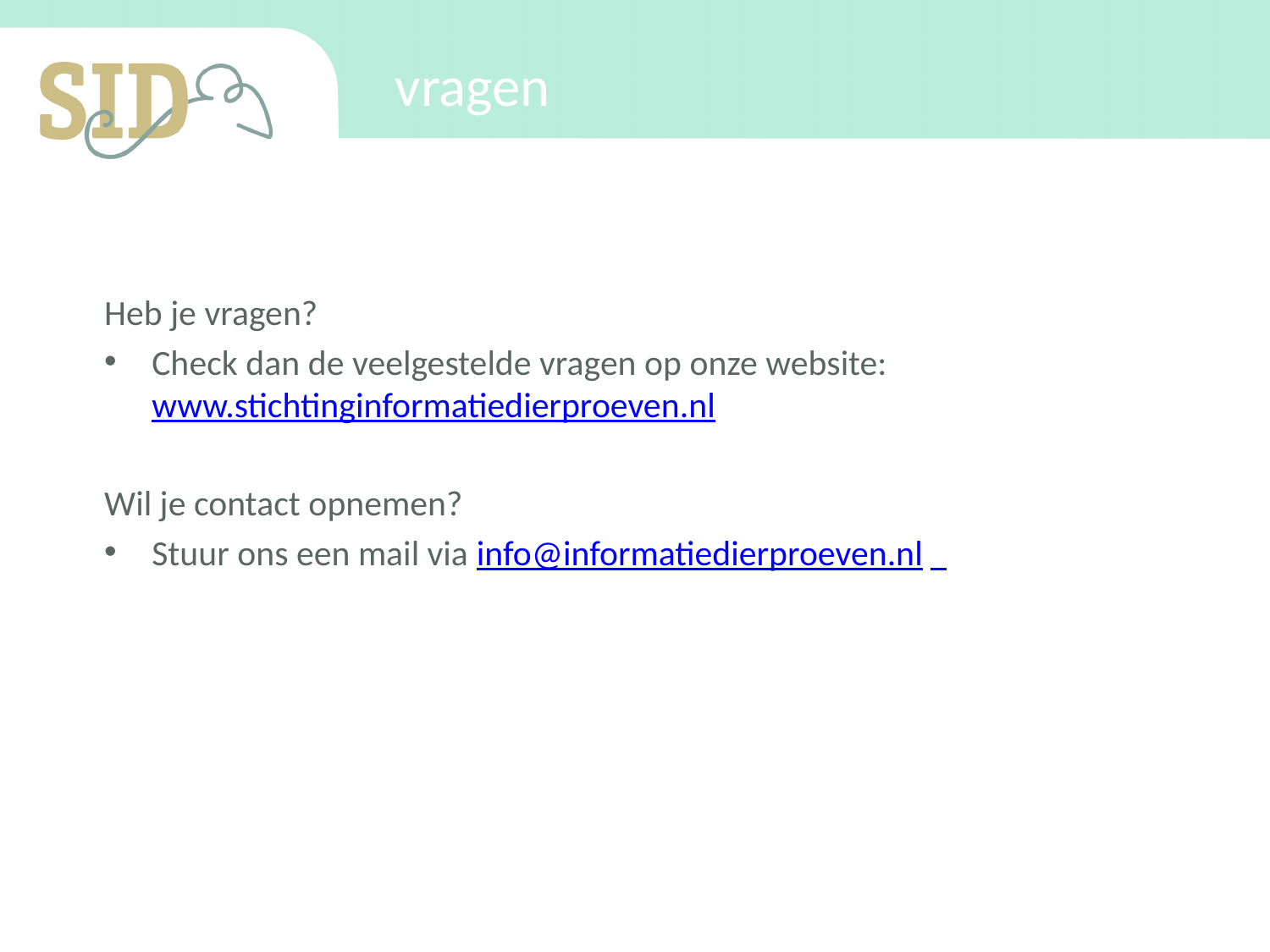

# vragen
Heb je vragen?
Check dan de veelgestelde vragen op onze website: www.stichtinginformatiedierproeven.nl

Wil je contact opnemen?
Stuur ons een mail via info@informatiedierproeven.nl